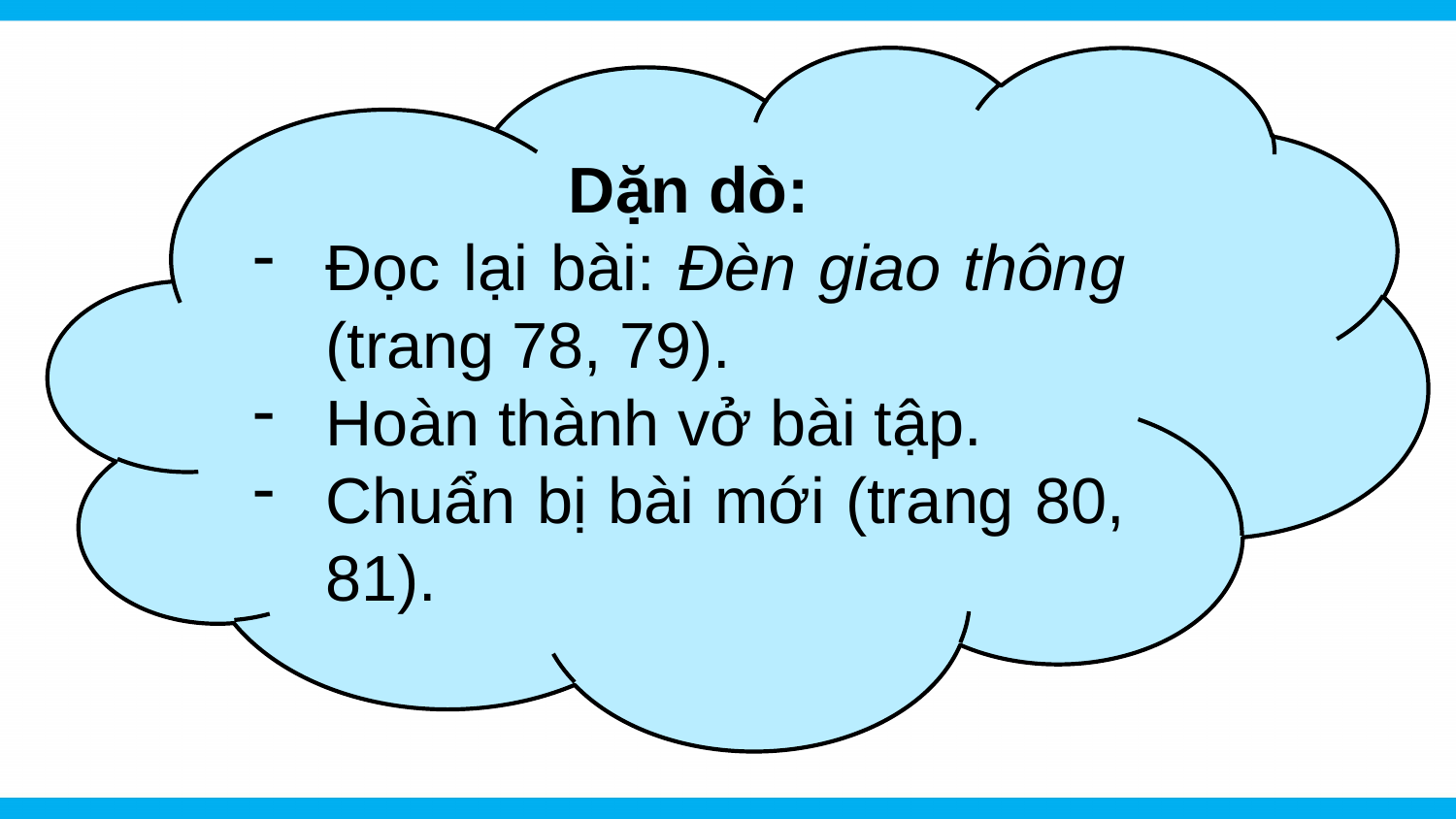

Dặn dò:
Đọc lại bài: Đèn giao thông (trang 78, 79).
Hoàn thành vở bài tập.
Chuẩn bị bài mới (trang 80, 81).